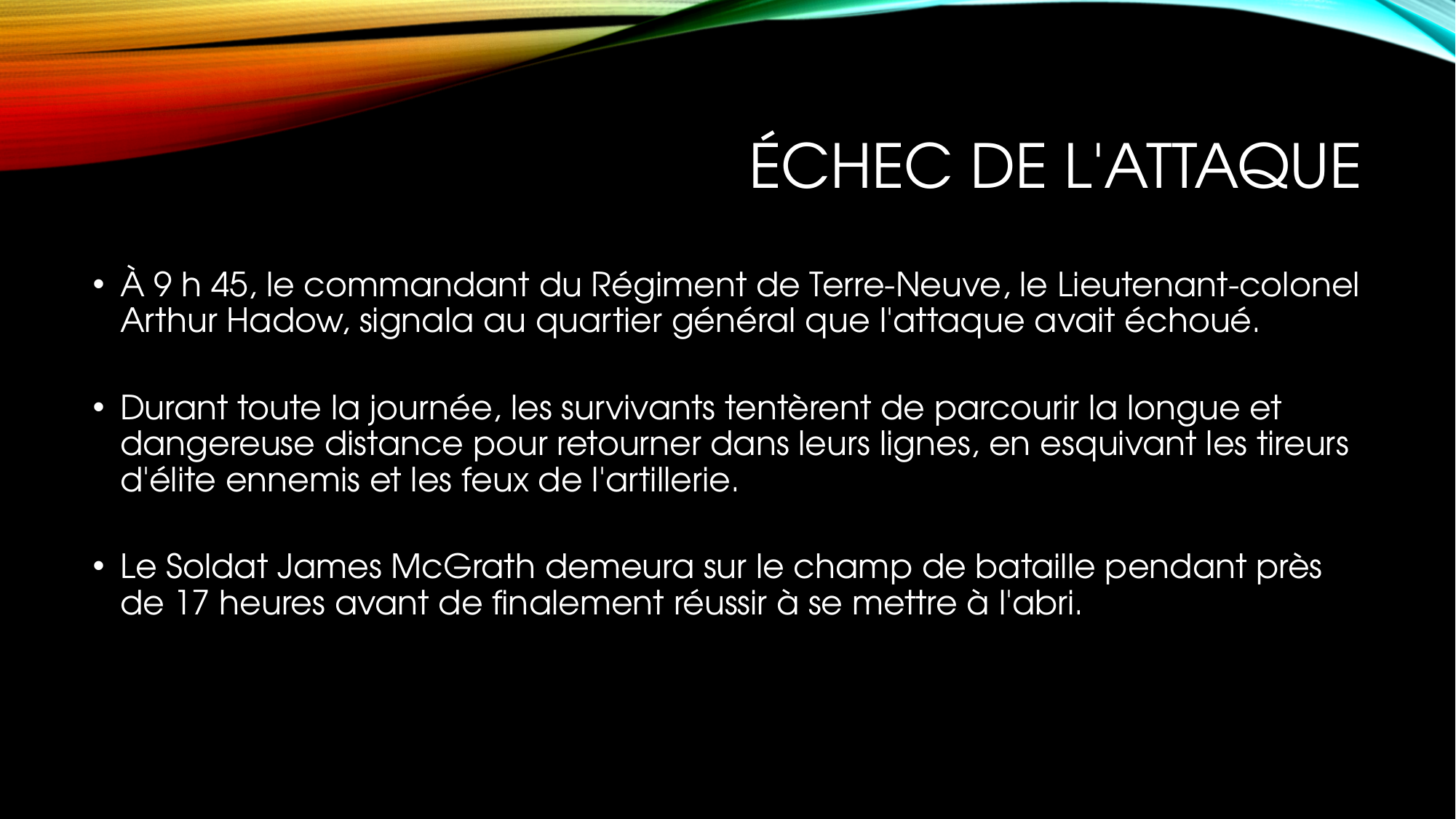

# Échec de l'attaque
À 9 h 45, le commandant du Régiment de Terre-Neuve, le Lieutenant-colonel Arthur Hadow, signala au quartier général que l'attaque avait échoué.
Durant toute la journée, les survivants tentèrent de parcourir la longue et dangereuse distance pour retourner dans leurs lignes, en esquivant les tireurs d'élite ennemis et les feux de l'artillerie.
Le Soldat James McGrath demeura sur le champ de bataille pendant près de 17 heures avant de finalement réussir à se mettre à l'abri.